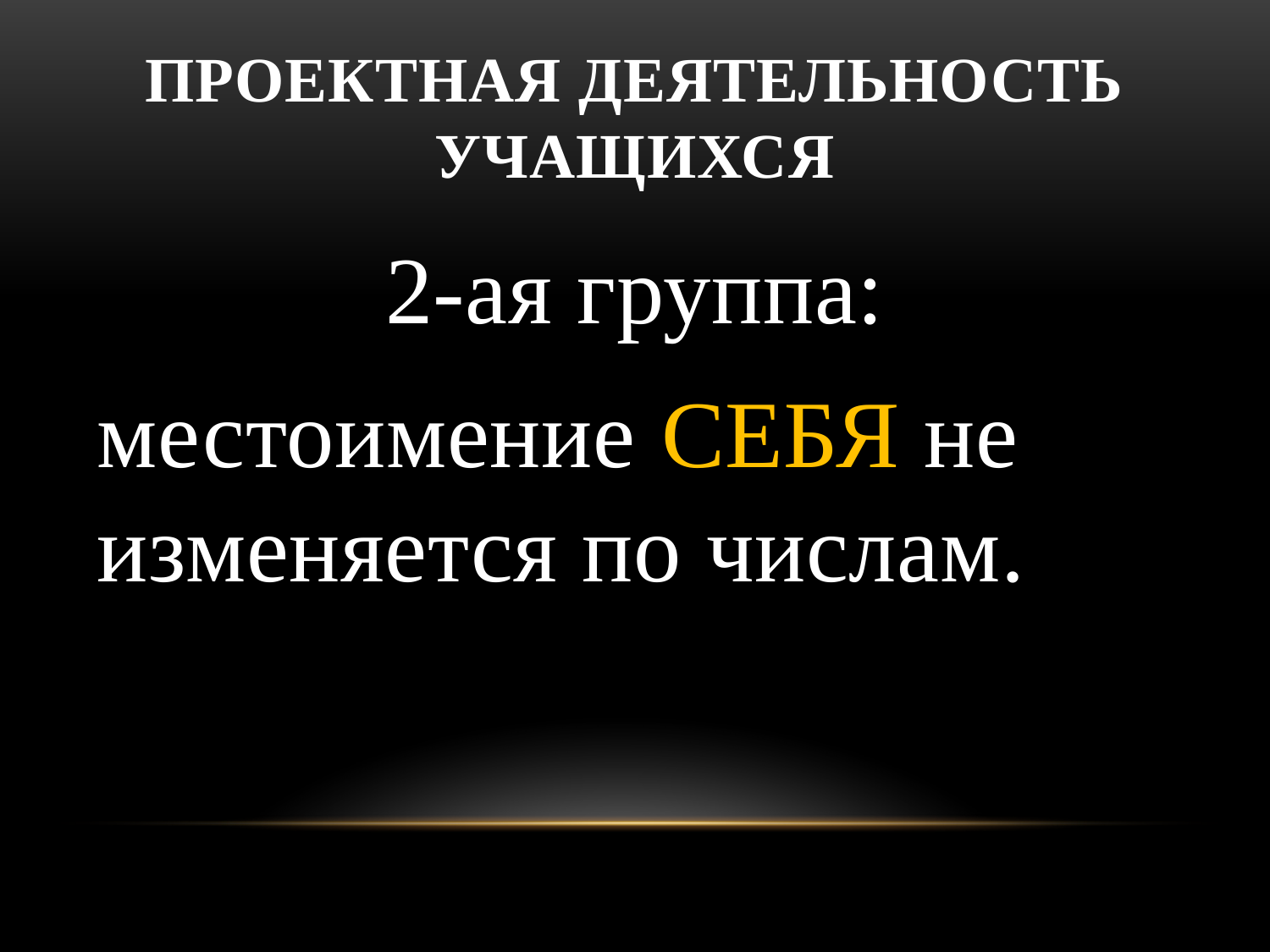

# ПРОЕКТНАЯ ДЕЯТЕЛЬНОСТЬ УЧАЩИХСЯ
2-ая группа:
местоимение СЕБЯ не изменяется по числам.